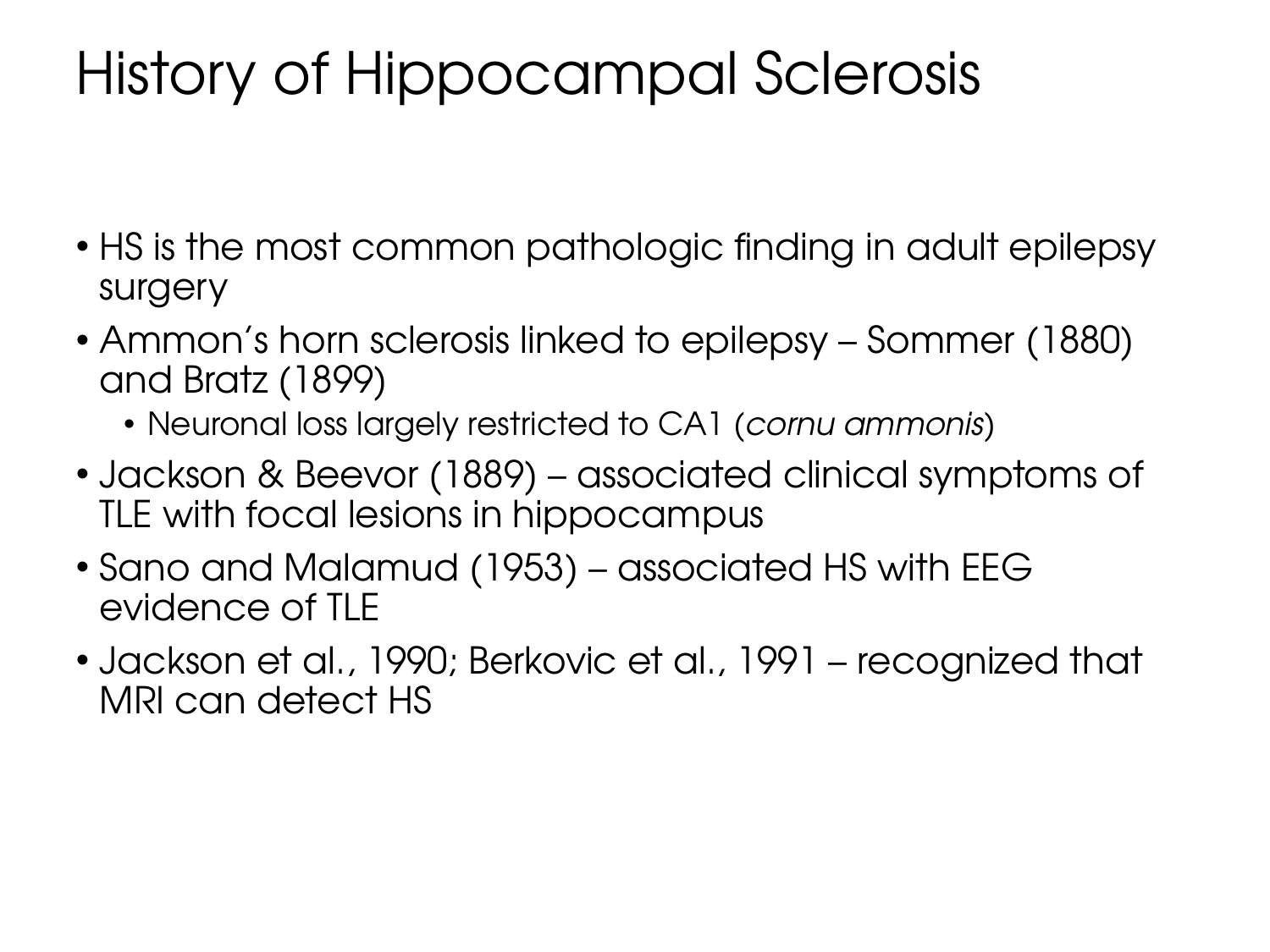

# History of Hippocampal Sclerosis
HS is the most common pathologic finding in adult epilepsy surgery
Ammon’s horn sclerosis linked to epilepsy – Sommer (1880) and Bratz (1899)
Neuronal loss largely restricted to CA1 (cornu ammonis)
Jackson & Beevor (1889) – associated clinical symptoms of TLE with focal lesions in hippocampus
Sano and Malamud (1953) – associated HS with EEG evidence of TLE
Jackson et al., 1990; Berkovic et al., 1991 – recognized that MRI can detect HS